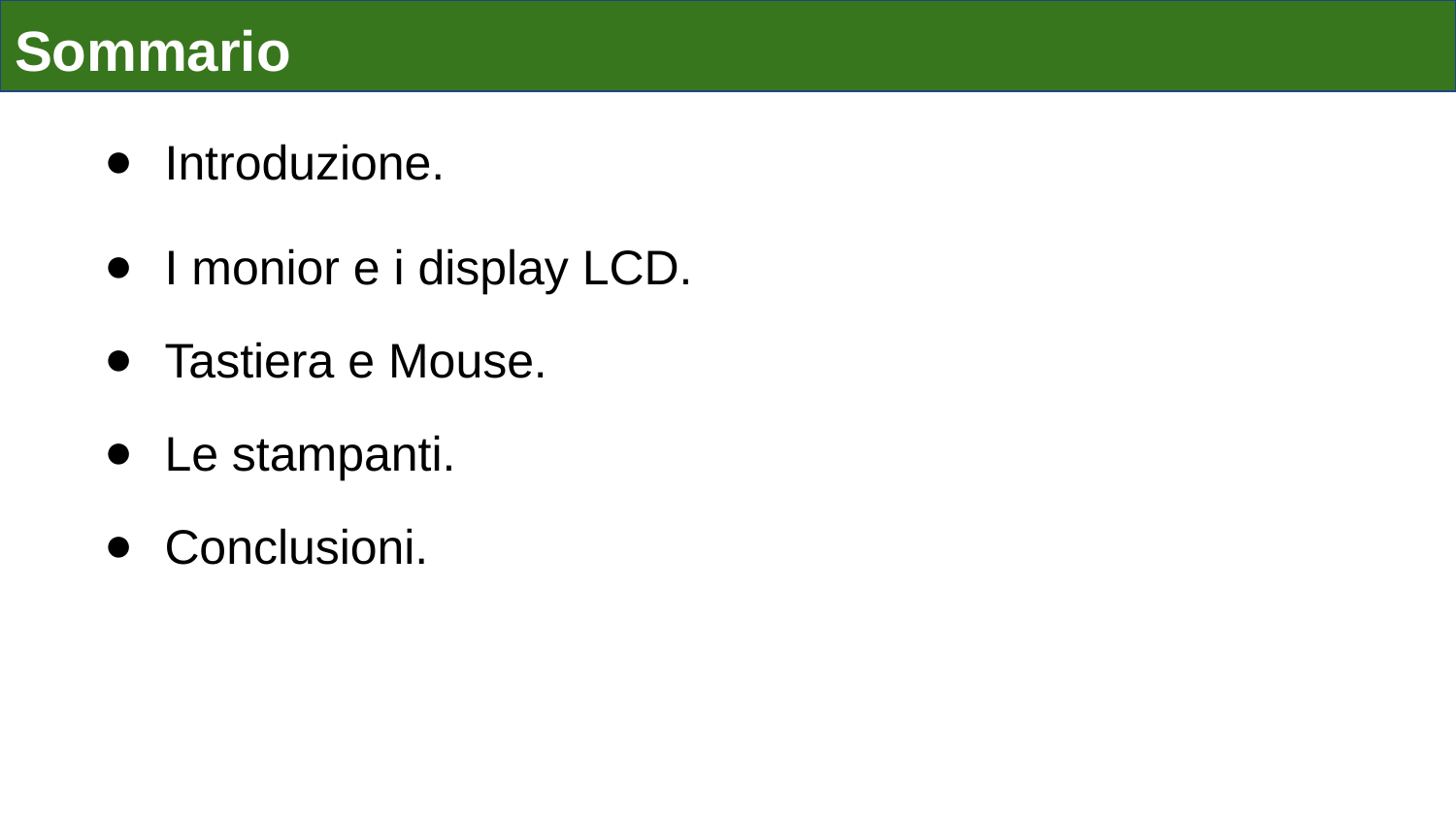

# Sommario
Introduzione.
I monior e i display LCD.
Tastiera e Mouse.
Le stampanti.
Conclusioni.